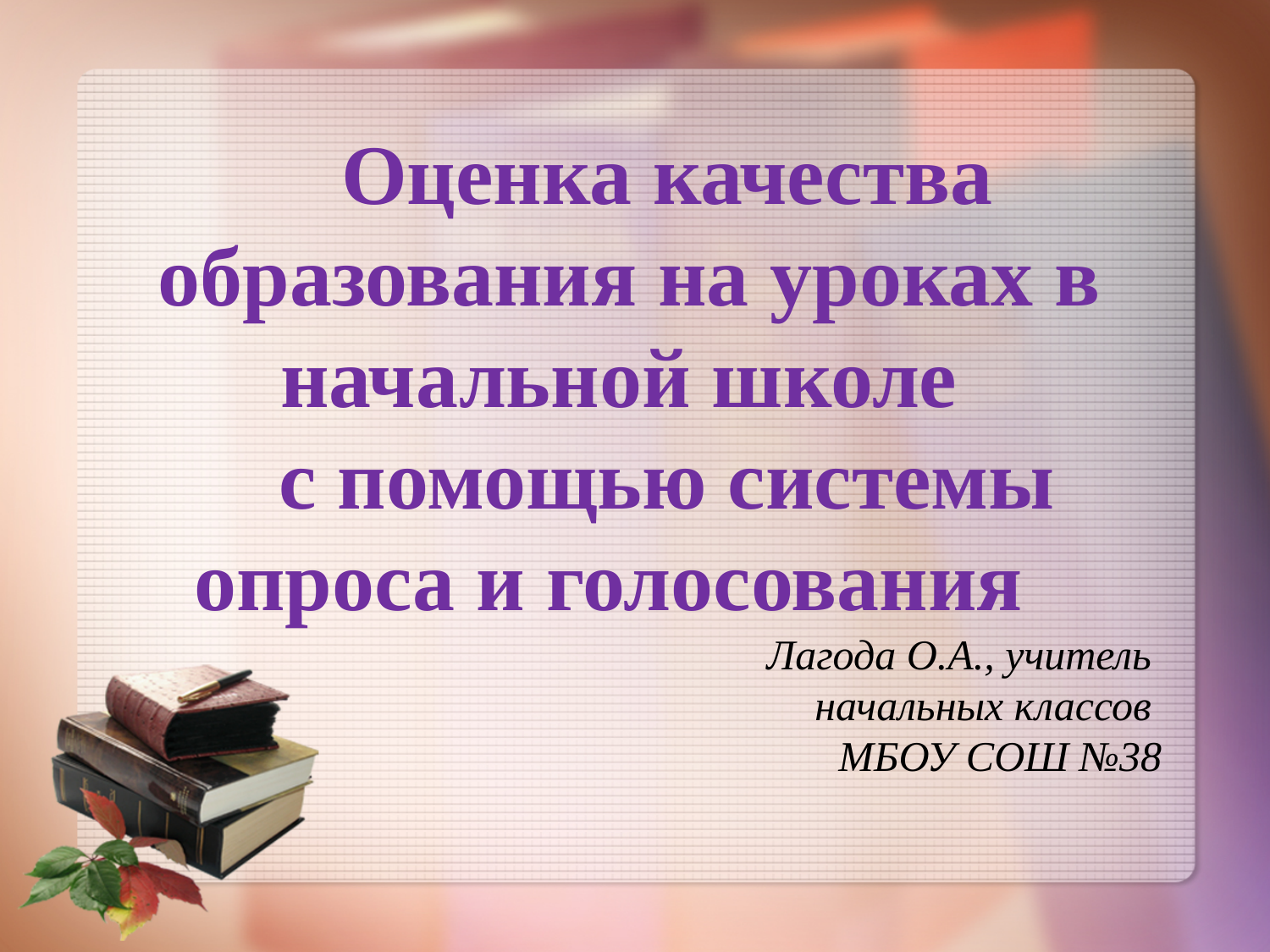

Оценка качества образования на уроках в начальной школе
с помощью системы опроса и голосования
Лагода О.А., учитель
начальных классов
МБОУ СОШ №38